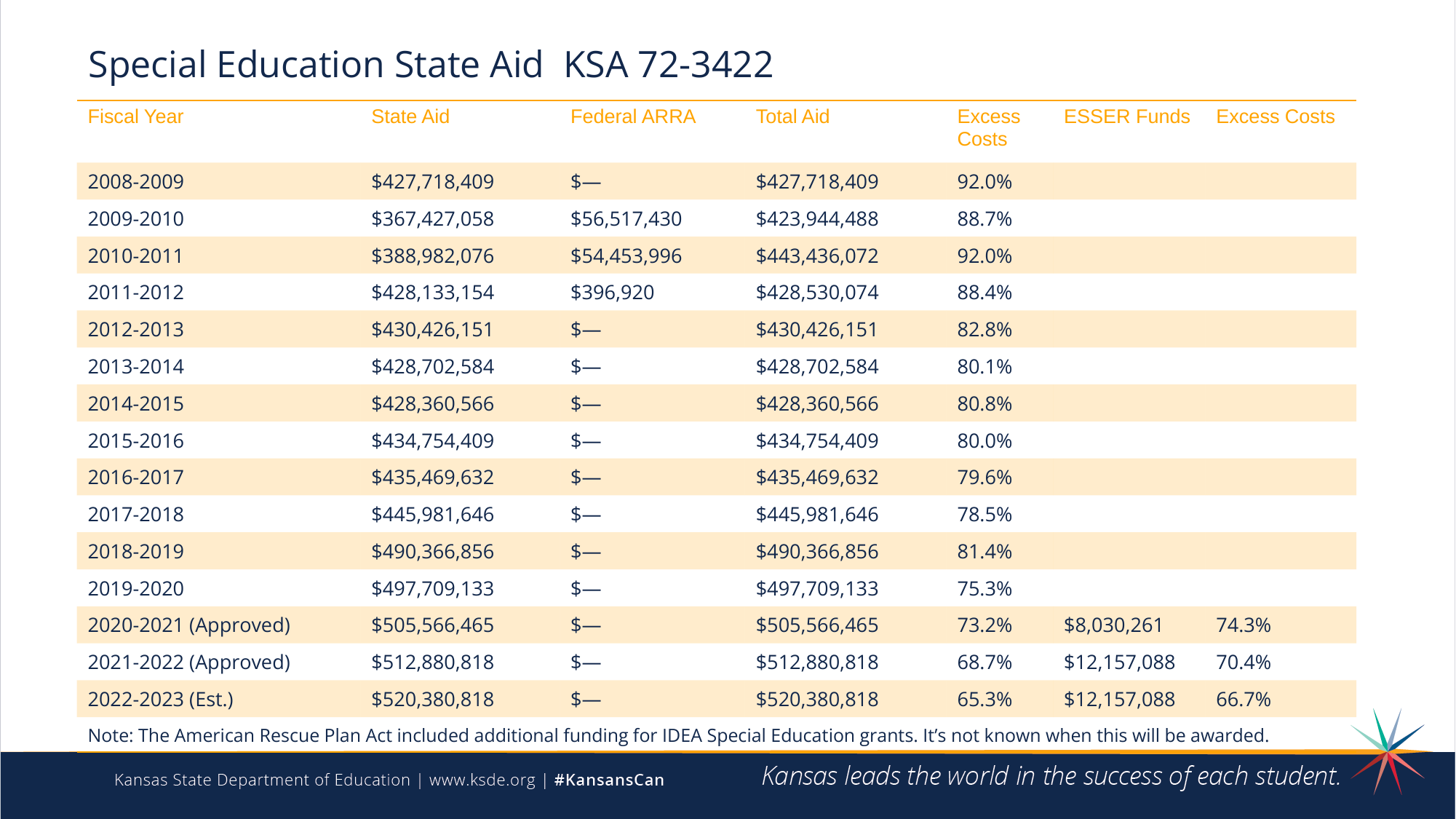

Special Education State Aid  KSA 72-3422
| Fiscal Year | State Aid | Federal ARRA | Total Aid | Excess Costs | ESSER Funds | Excess Costs |
| --- | --- | --- | --- | --- | --- | --- |
| 2008-2009 | $427,718,409 | $— | $427,718,409 | 92.0% |  |  |
| 2009-2010 | $367,427,058 | $56,517,430 | $423,944,488 | 88.7% |  |  |
| 2010-2011 | $388,982,076 | $54,453,996 | $443,436,072 | 92.0% |  |  |
| 2011-2012 | $428,133,154 | $396,920 | $428,530,074 | 88.4% |  |  |
| 2012-2013 | $430,426,151 | $— | $430,426,151 | 82.8% |  |  |
| 2013-2014 | $428,702,584 | $— | $428,702,584 | 80.1% |  |  |
| 2014-2015 | $428,360,566 | $— | $428,360,566 | 80.8% |  |  |
| 2015-2016 | $434,754,409 | $— | $434,754,409 | 80.0% |  |  |
| 2016-2017 | $435,469,632 | $— | $435,469,632 | 79.6% |  |  |
| 2017-2018 | $445,981,646 | $— | $445,981,646 | 78.5% |  |  |
| 2018-2019 | $490,366,856 | $— | $490,366,856 | 81.4% |  |  |
| 2019-2020 | $497,709,133 | $— | $497,709,133 | 75.3% |  |  |
| 2020-2021 (Approved) | $505,566,465 | $— | $505,566,465 | 73.2% | $8,030,261 | 74.3% |
| 2021-2022 (Approved) | $512,880,818 | $— | $512,880,818 | 68.7% | $12,157,088 | 70.4% |
| 2022-2023 (Est.) | $520,380,818 | $— | $520,380,818 | 65.3% | $12,157,088 | 66.7% |
| Note: The American Rescue Plan Act included additional funding for IDEA Special Education grants. It’s not known when this will be awarded. |  |  |  |  |  |  |